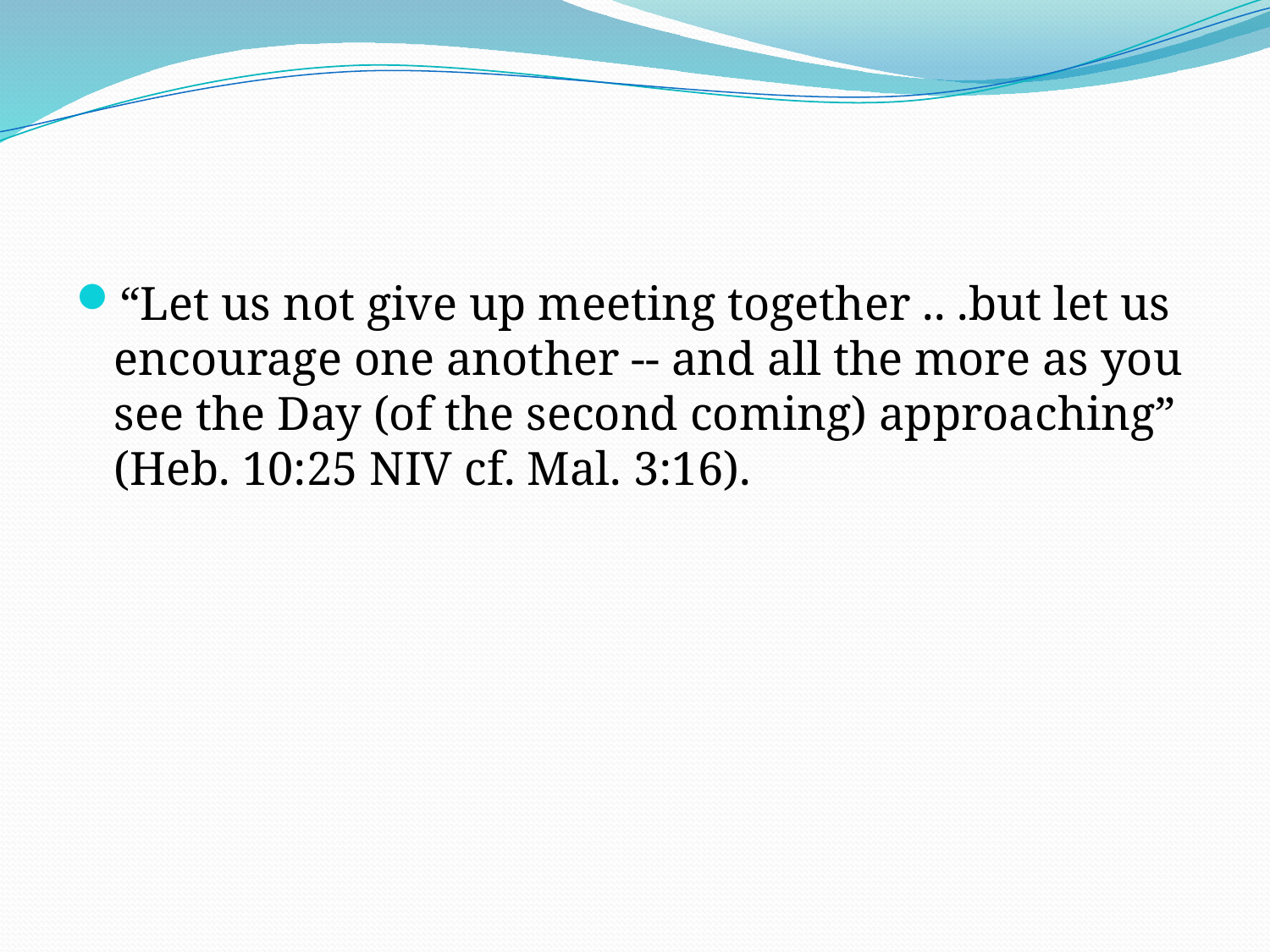

#
“Let us not give up meeting together .. .but let us encourage one another -- and all the more as you see the Day (of the second coming) approaching” (Heb. 10:25 NIV cf. Mal. 3:16).